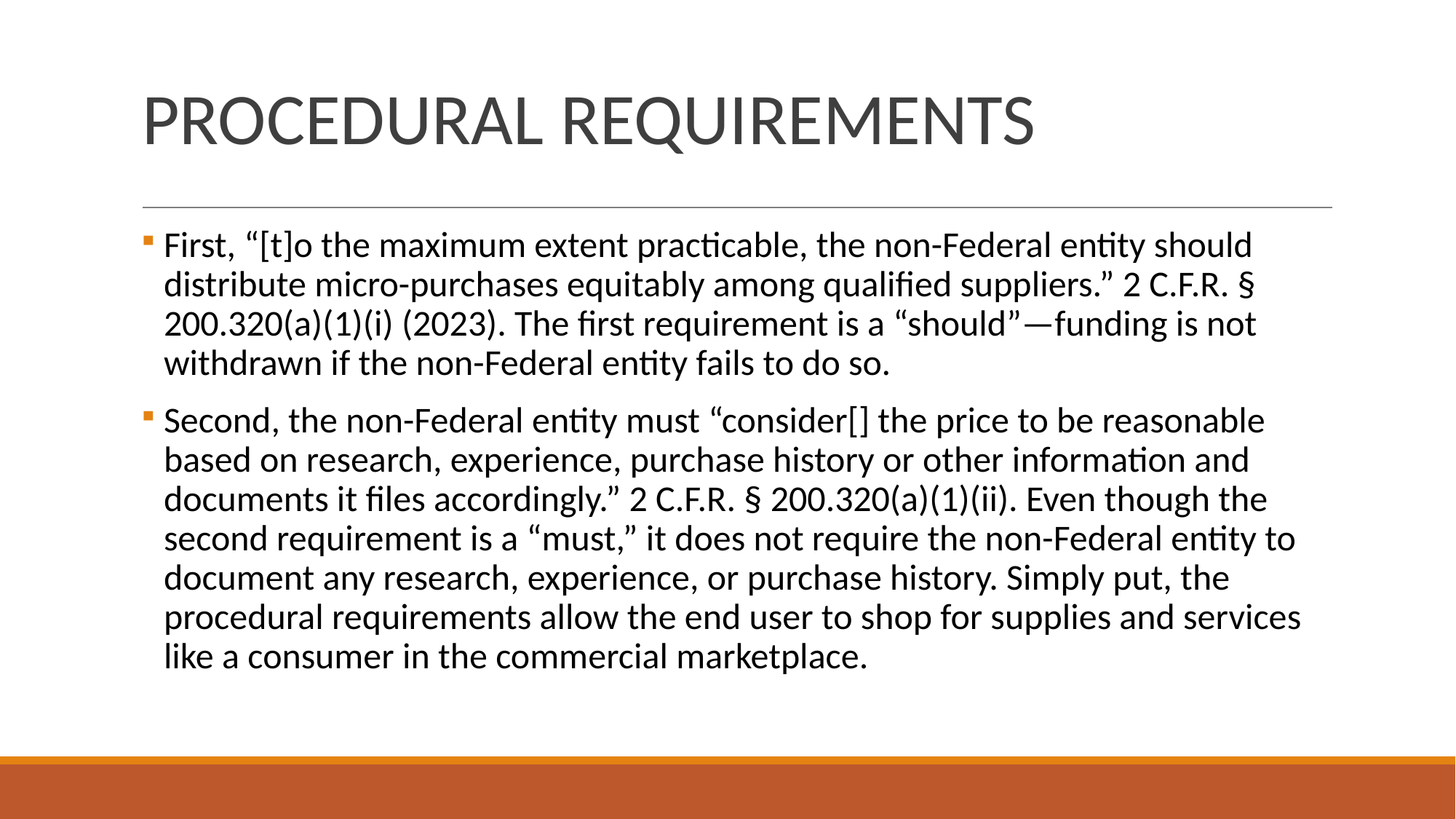

# PROCEDURAL REQUIREMENTS
First, “[t]o the maximum extent practicable, the non-Federal entity should distribute micro-purchases equitably among qualified suppliers.” 2 C.F.R. § 200.320(a)(1)(i) (2023). The first requirement is a “should”—funding is not withdrawn if the non-Federal entity fails to do so.
Second, the non-Federal entity must “consider[] the price to be reasonable based on research, experience, purchase history or other information and documents it files accordingly.” 2 C.F.R. § 200.320(a)(1)(ii). Even though the second requirement is a “must,” it does not require the non-Federal entity to document any research, experience, or purchase history. Simply put, the procedural requirements allow the end user to shop for supplies and services like a consumer in the commercial marketplace.